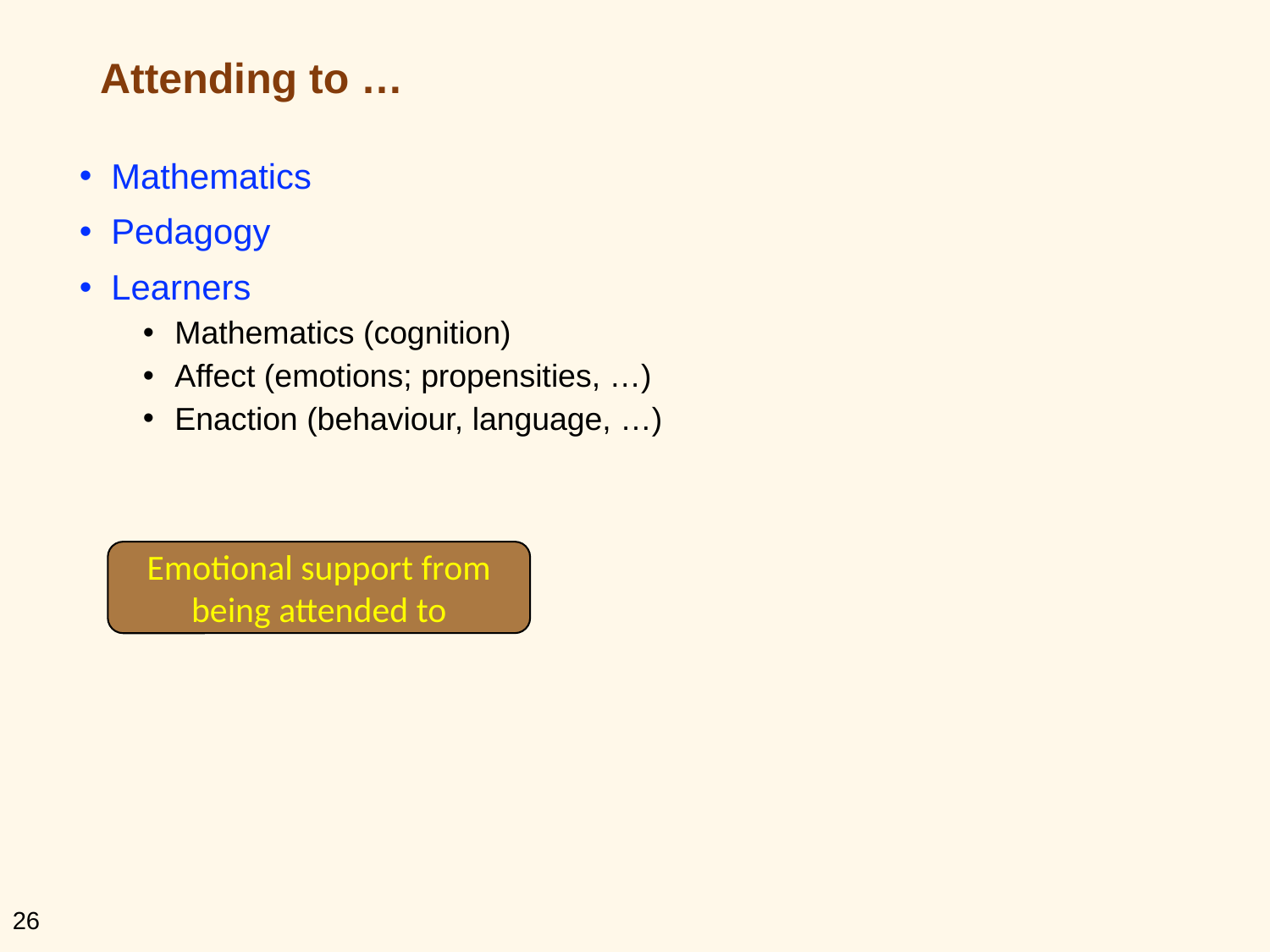

# Attending to …
Mathematics
Pedagogy
Learners
Mathematics (cognition)
Affect (emotions; propensities, …)
Enaction (behaviour, language, …)

Emotional support from being attended to